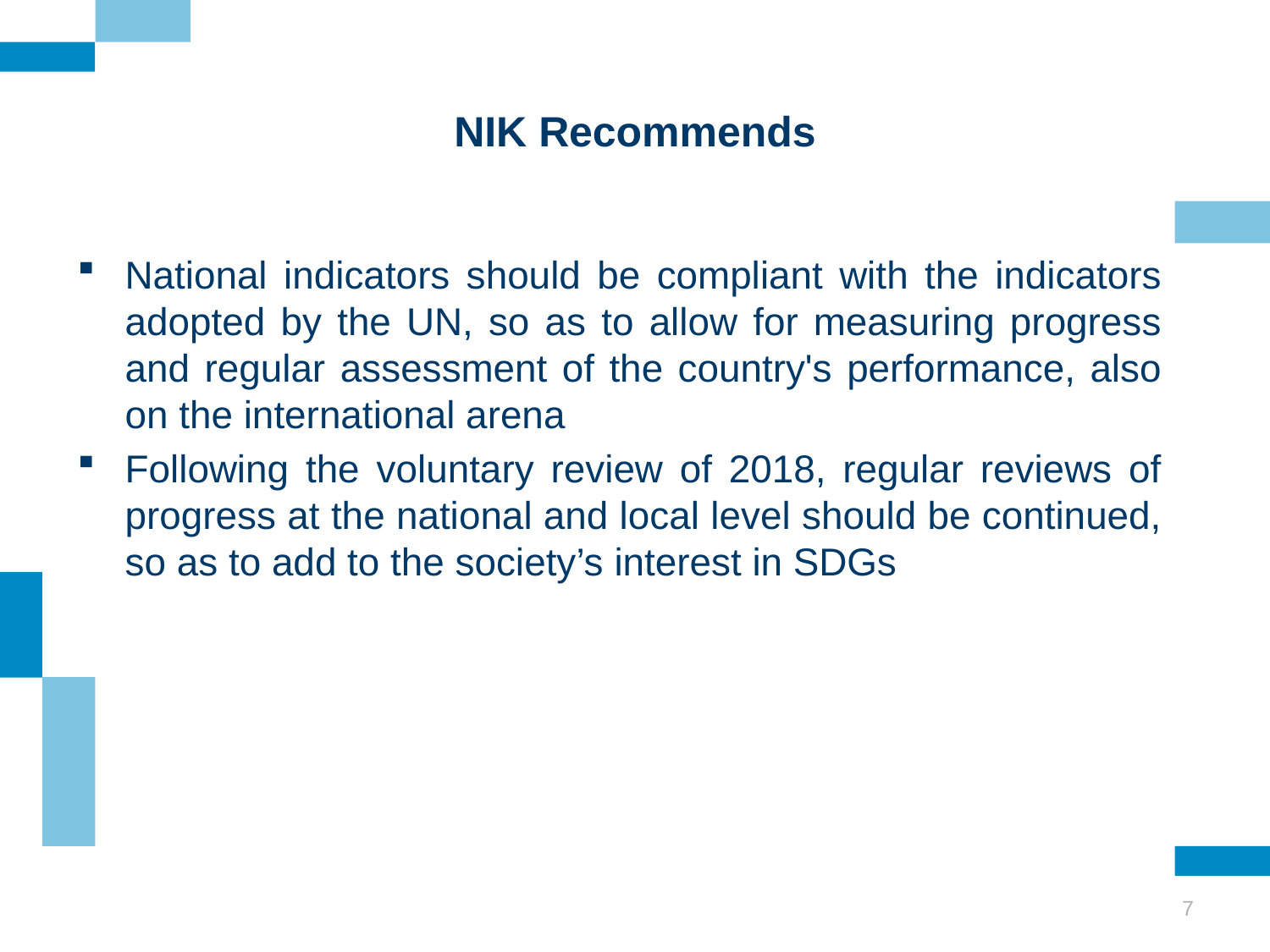

# NIK Recommends
National indicators should be compliant with the indicators adopted by the UN, so as to allow for measuring progress and regular assessment of the country's performance, also on the international arena
Following the voluntary review of 2018, regular reviews of progress at the national and local level should be continued, so as to add to the society’s interest in SDGs

7